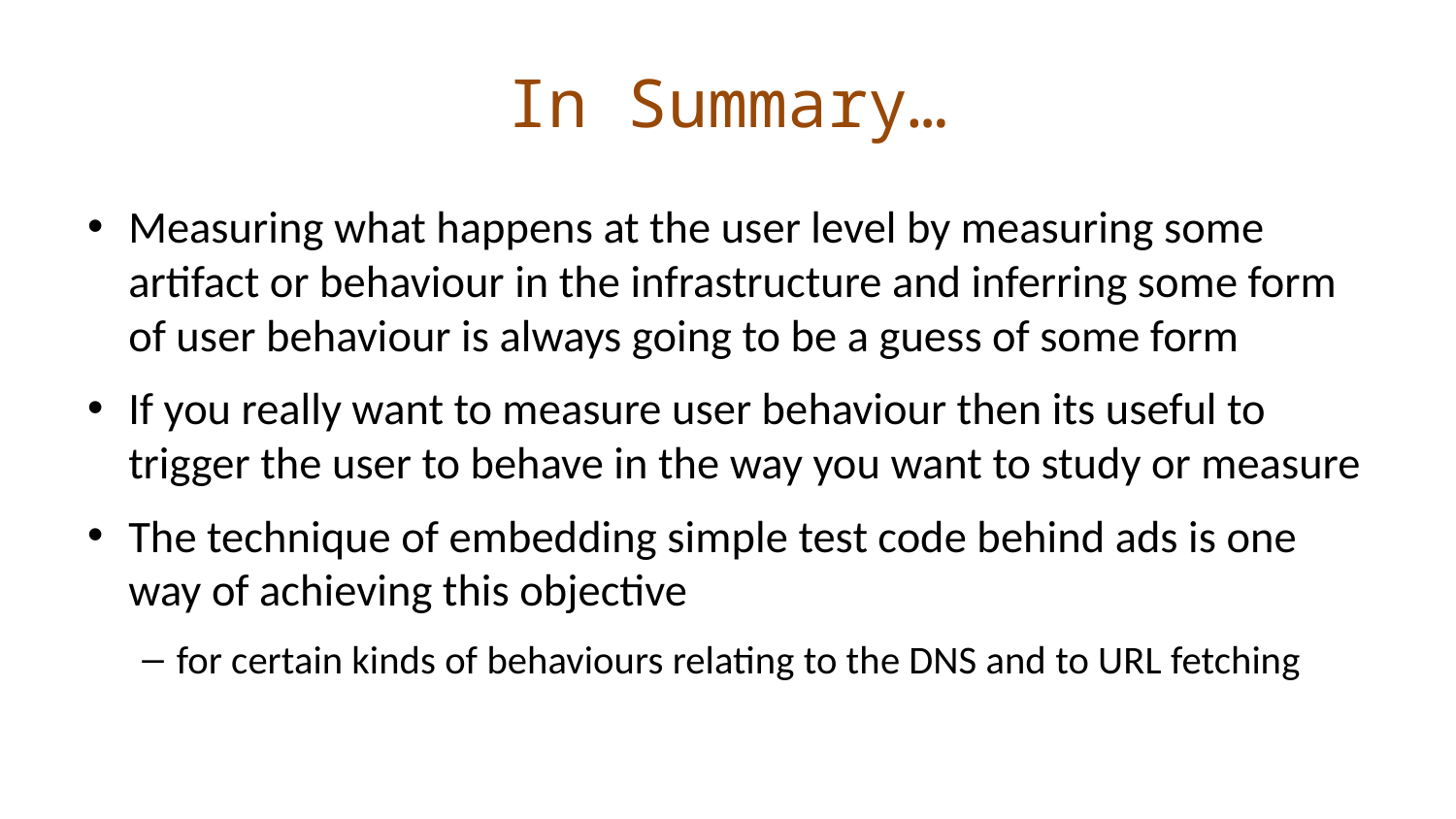

# In Summary…
Measuring what happens at the user level by measuring some artifact or behaviour in the infrastructure and inferring some form of user behaviour is always going to be a guess of some form
If you really want to measure user behaviour then its useful to trigger the user to behave in the way you want to study or measure
The technique of embedding simple test code behind ads is one way of achieving this objective
for certain kinds of behaviours relating to the DNS and to URL fetching